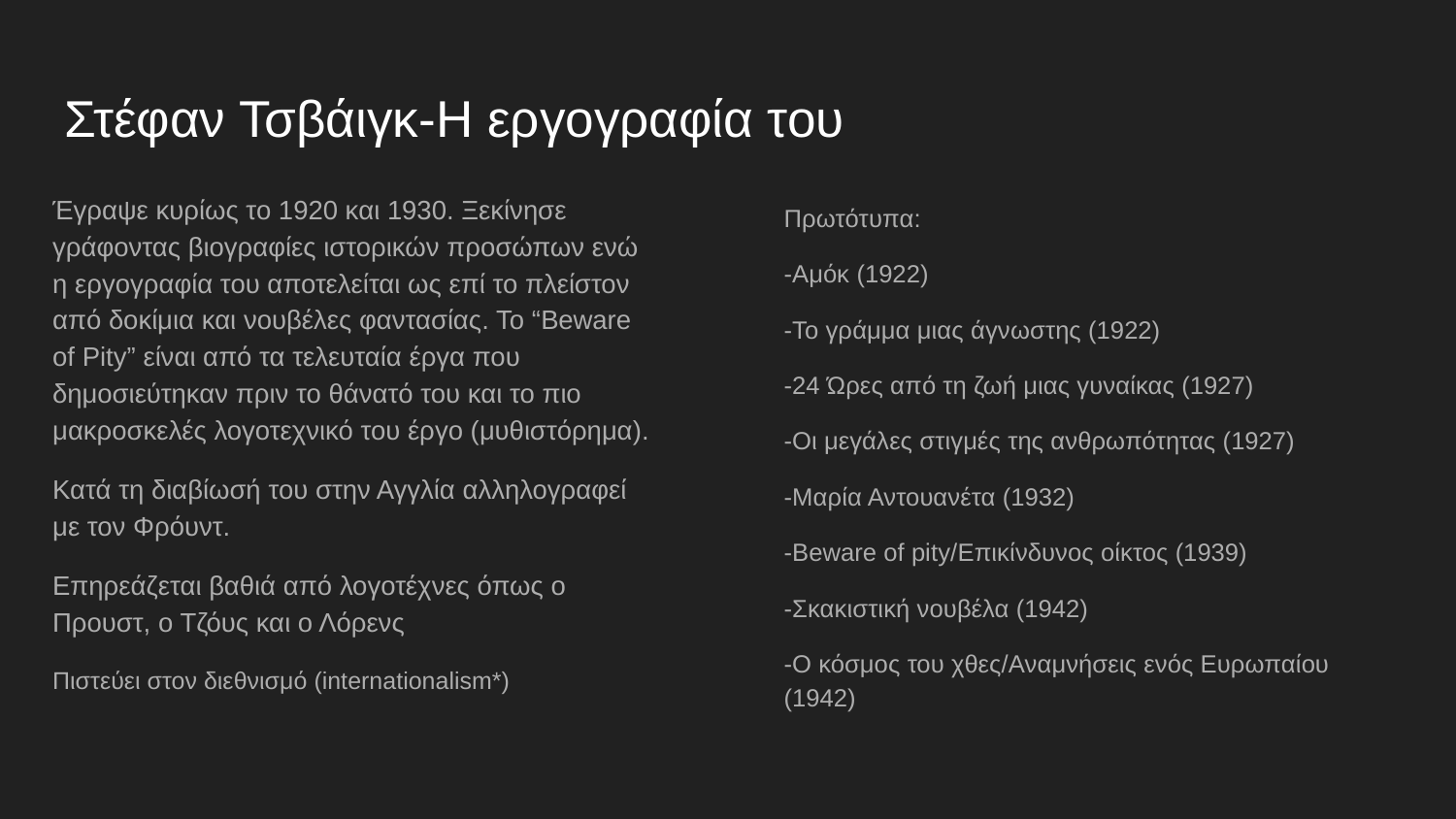

# Στέφαν Τσβάιγκ-Η εργογραφία του
Έγραψε κυρίως το 1920 και 1930. Ξεκίνησε γράφοντας βιογραφίες ιστορικών προσώπων ενώ η εργογραφία του αποτελείται ως επί το πλείστον από δοκίμια και νουβέλες φαντασίας. Το “Beware of Pity” είναι από τα τελευταία έργα που δημοσιεύτηκαν πριν το θάνατό του και το πιο μακροσκελές λογοτεχνικό του έργο (μυθιστόρημα).
Κατά τη διαβίωσή του στην Αγγλία αλληλογραφεί με τον Φρόυντ.
Επηρεάζεται βαθιά από λογοτέχνες όπως ο Προυστ, ο Τζόυς και ο Λόρενς
Πιστεύει στον διεθνισμό (internationalism*)
Πρωτότυπα:
-Αμόκ (1922)
-Το γράμμα μιας άγνωστης (1922)
-24 Ώρες από τη ζωή μιας γυναίκας (1927)
-Οι μεγάλες στιγμές της ανθρωπότητας (1927)
-Μαρία Αντουανέτα (1932)
-Beware of pity/Επικίνδυνος οίκτος (1939)
-Σκακιστική νουβέλα (1942)
-Ο κόσμος του χθες/Αναμνήσεις ενός Ευρωπαίου (1942)